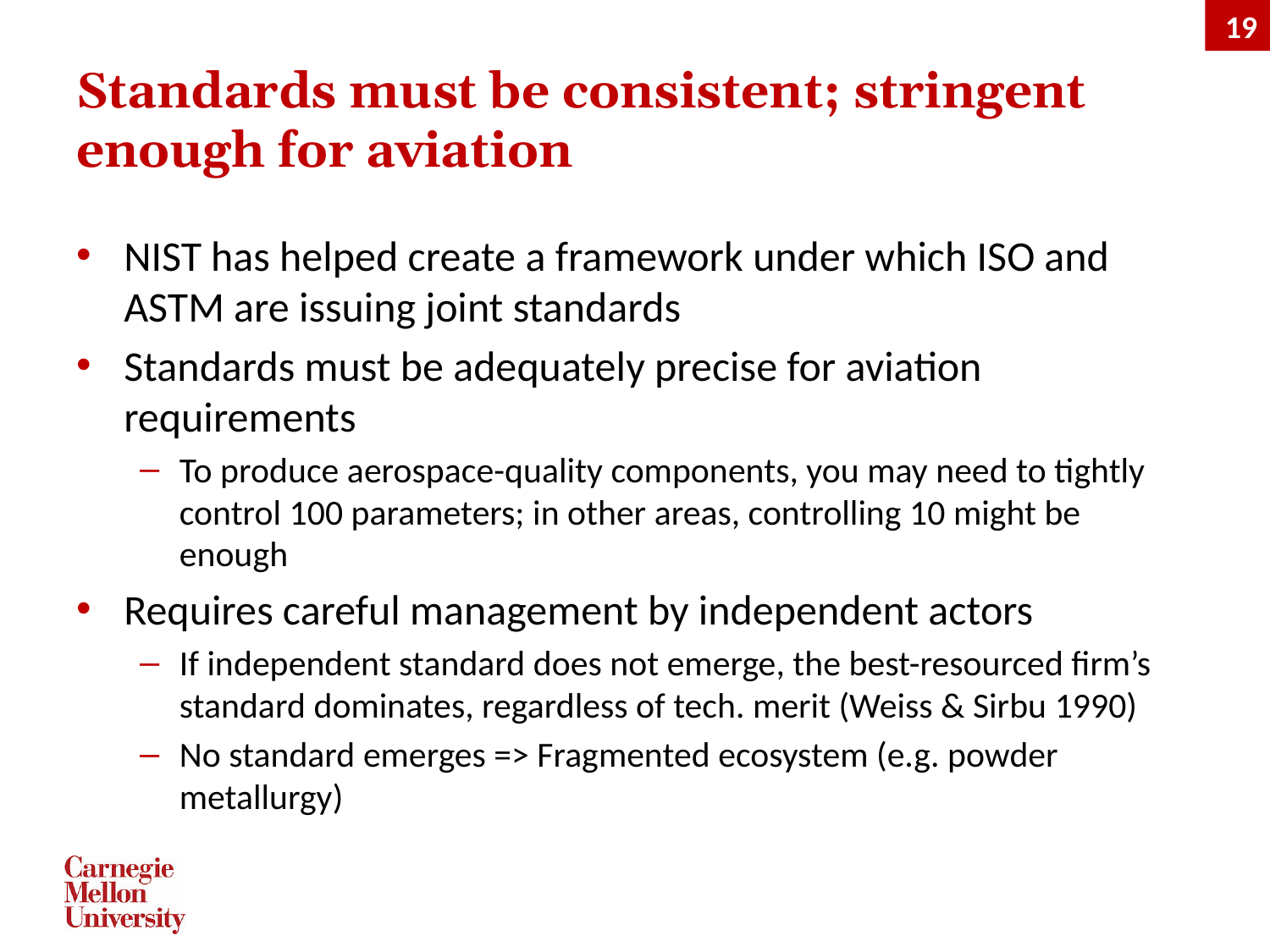

19
# Standards must be consistent; stringent enough for aviation
NIST has helped create a framework under which ISO and ASTM are issuing joint standards
Standards must be adequately precise for aviation requirements
To produce aerospace-quality components, you may need to tightly control 100 parameters; in other areas, controlling 10 might be enough
Requires careful management by independent actors
If independent standard does not emerge, the best-resourced firm’s standard dominates, regardless of tech. merit (Weiss & Sirbu 1990)
No standard emerges => Fragmented ecosystem (e.g. powder metallurgy)